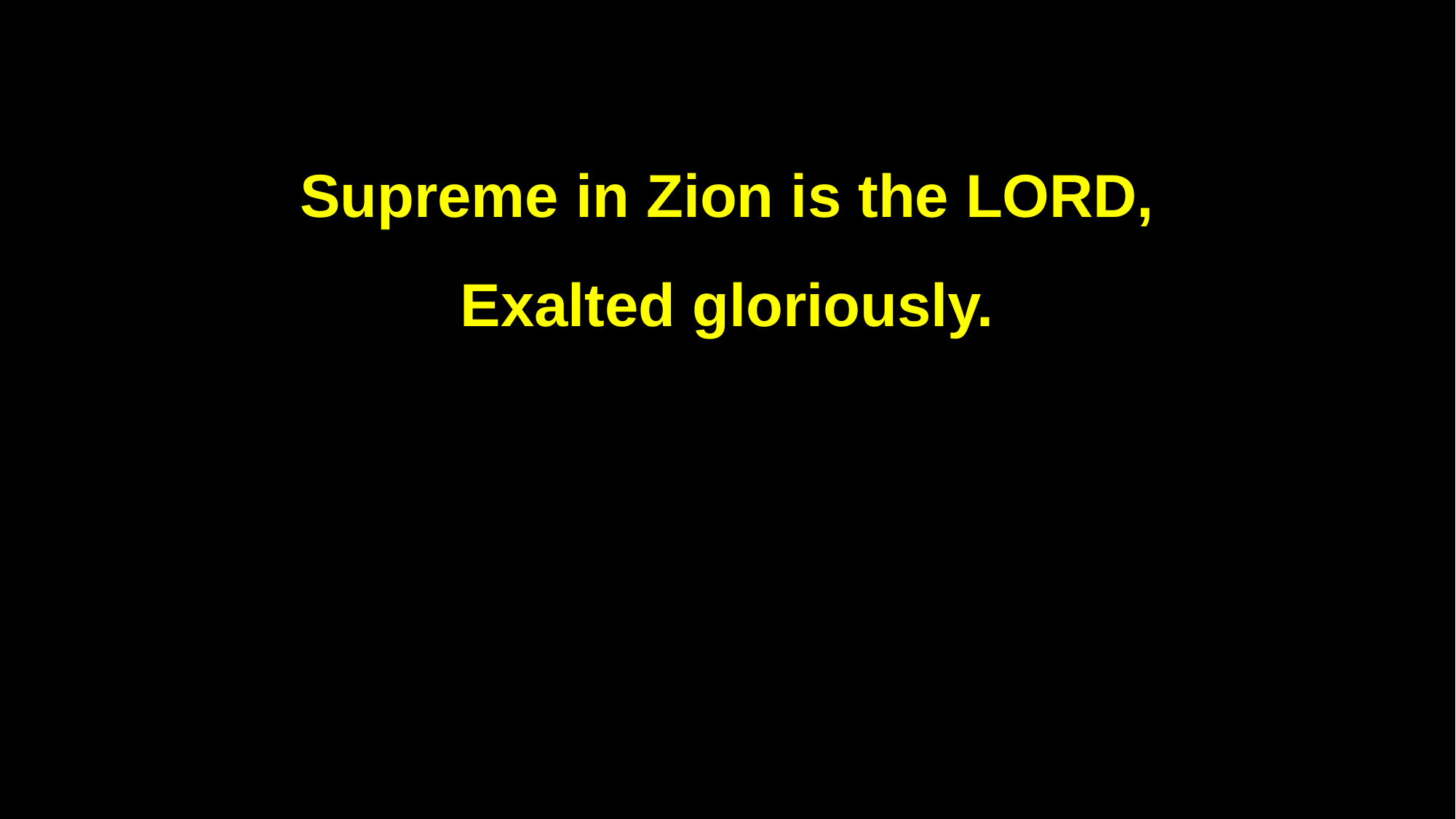

Supreme in Zion is the LORD,
Exalted gloriously.